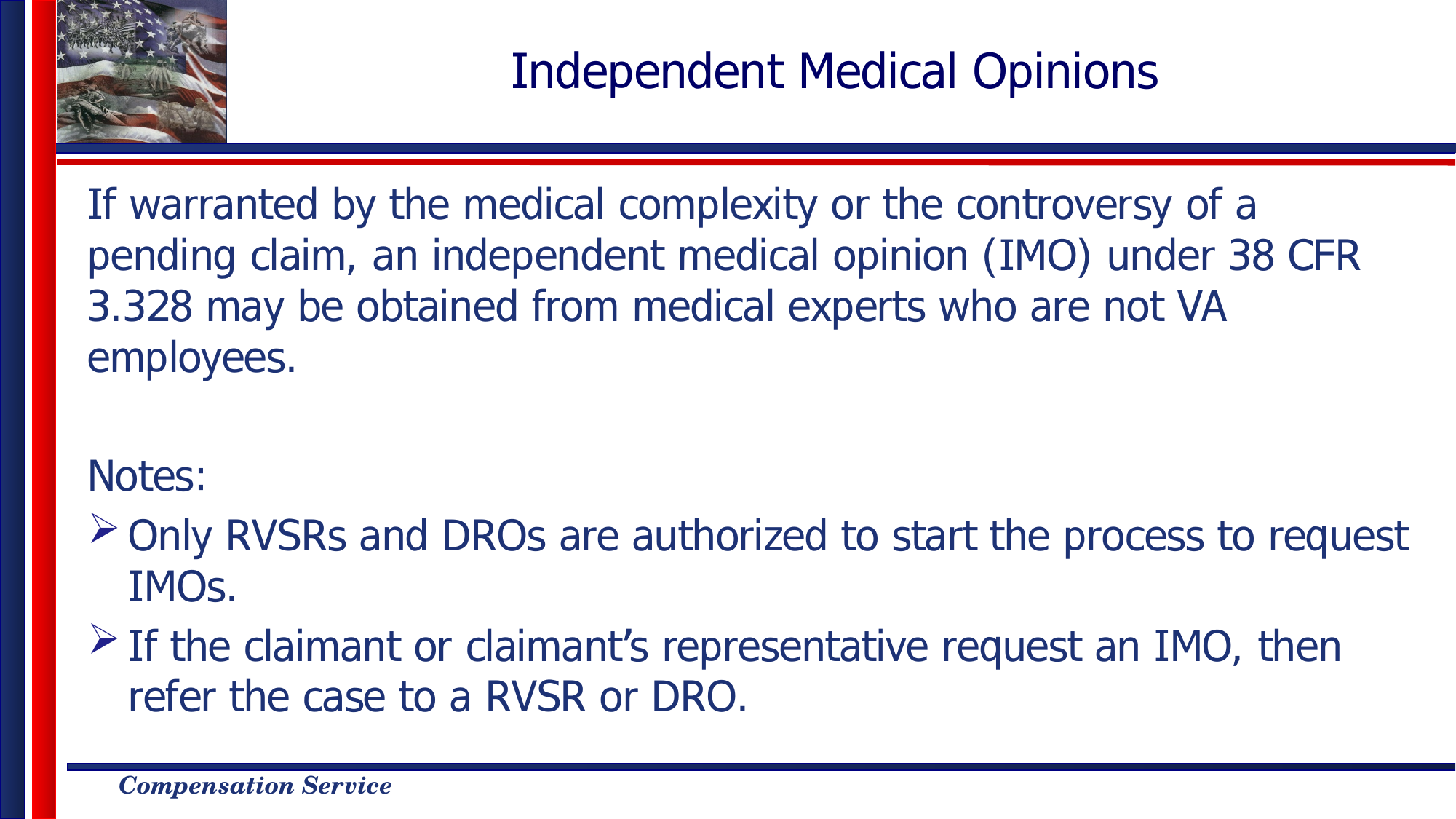

# Independent Medical Opinions
If warranted by the medical complexity or the controversy of a pending claim, an independent medical opinion (IMO) under 38 CFR 3.328 may be obtained from medical experts who are not VA employees.

Notes:
Only RVSRs and DROs are authorized to start the process to request IMOs.
If the claimant or claimant’s representative request an IMO, then refer the case to a RVSR or DRO.